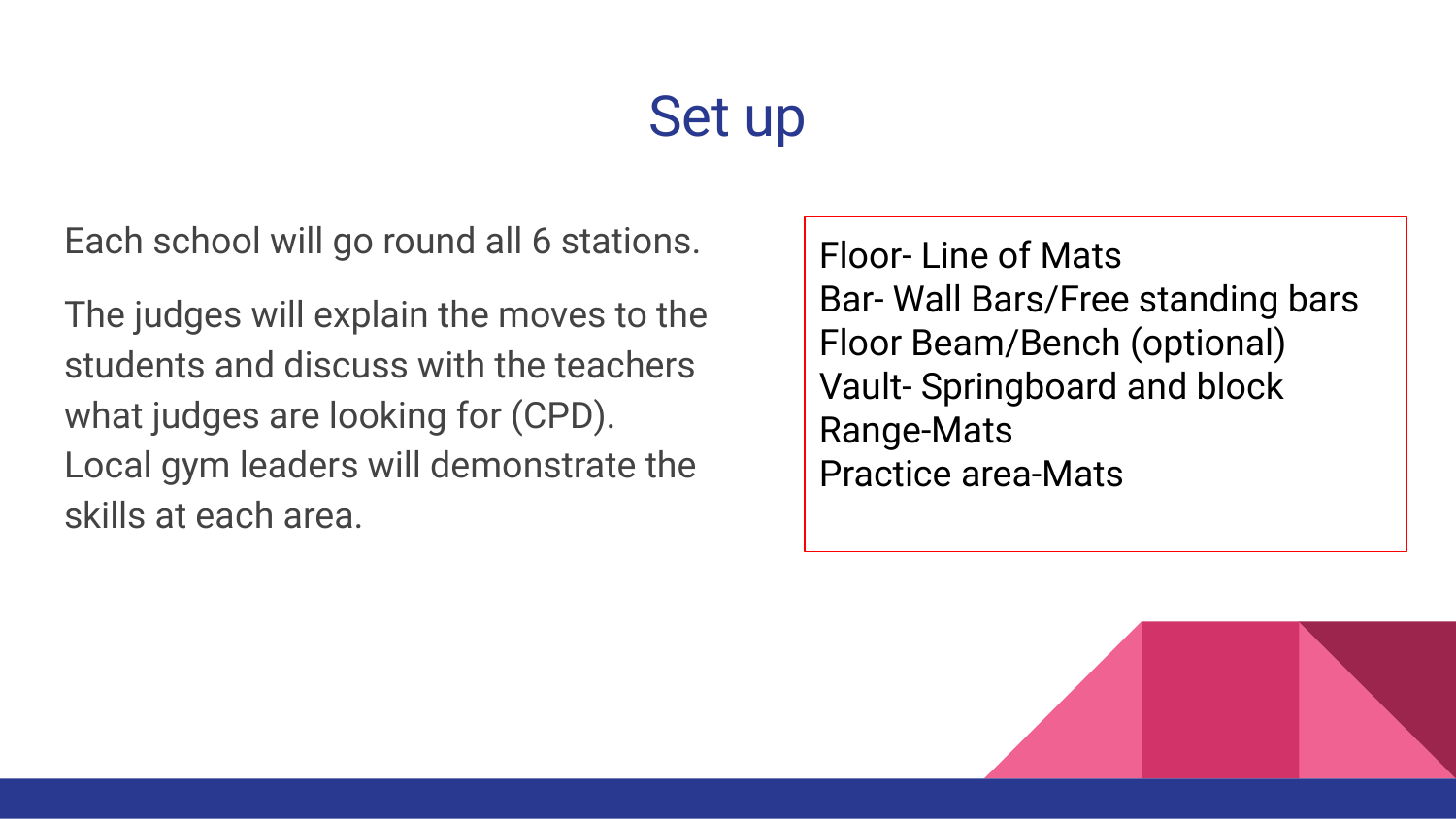

# Set up
Each school will go round all 6 stations.
The judges will explain the moves to the students and discuss with the teachers what judges are looking for (CPD). Local gym leaders will demonstrate the skills at each area.

Floor- Line of Mats
Bar- Wall Bars/Free standing bars
Floor Beam/Bench (optional)
Vault- Springboard and block
Range-Mats
Practice area-Mats